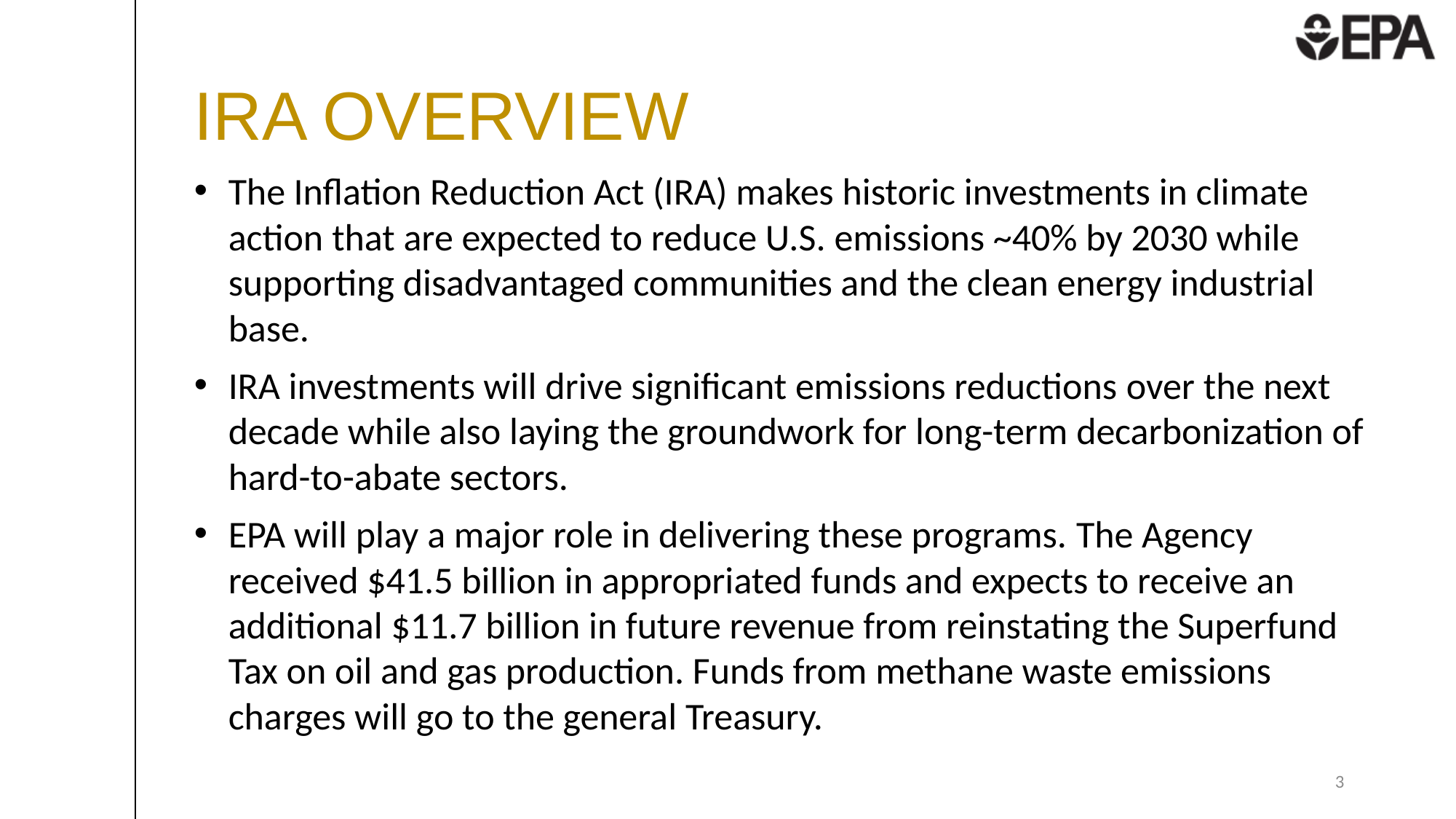

# IRA Overview
The Inflation Reduction Act (IRA) makes historic investments in climate action that are expected to reduce U.S. emissions ~40% by 2030 while supporting disadvantaged communities and the clean energy industrial base.
IRA investments will drive significant emissions reductions over the next decade while also laying the groundwork for long-term decarbonization of hard-to-abate sectors.
EPA will play a major role in delivering these programs. The Agency received $41.5 billion in appropriated funds and expects to receive an additional $11.7 billion in future revenue from reinstating the Superfund Tax on oil and gas production. Funds from methane waste emissions charges will go to the general Treasury.
3